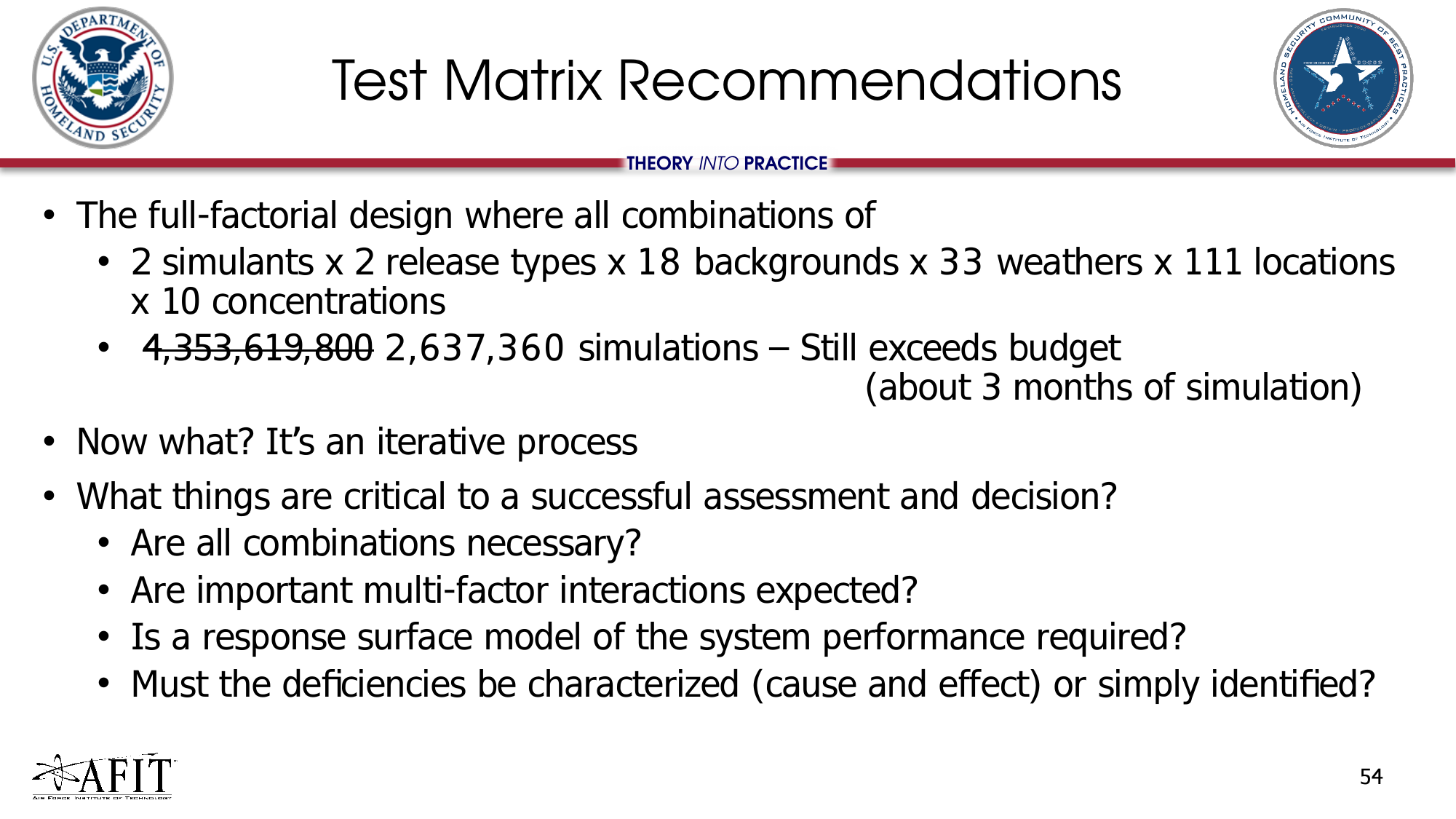

# Test Matrix Recommendations
The full-factorial design where all combinations of
2 simulants x 2 release types x 18 backgrounds x 33 weathers x 111 locations x 10 concentrations
 4,353,619,800 2,637,360 simulations – Still exceeds budget
						       (about 3 months of simulation)
Now what? It’s an iterative process
What things are critical to a successful assessment and decision?
Are all combinations necessary?
Are important multi-factor interactions expected?
Is a response surface model of the system performance required?
Must the deficiencies be characterized (cause and effect) or simply identified?

54